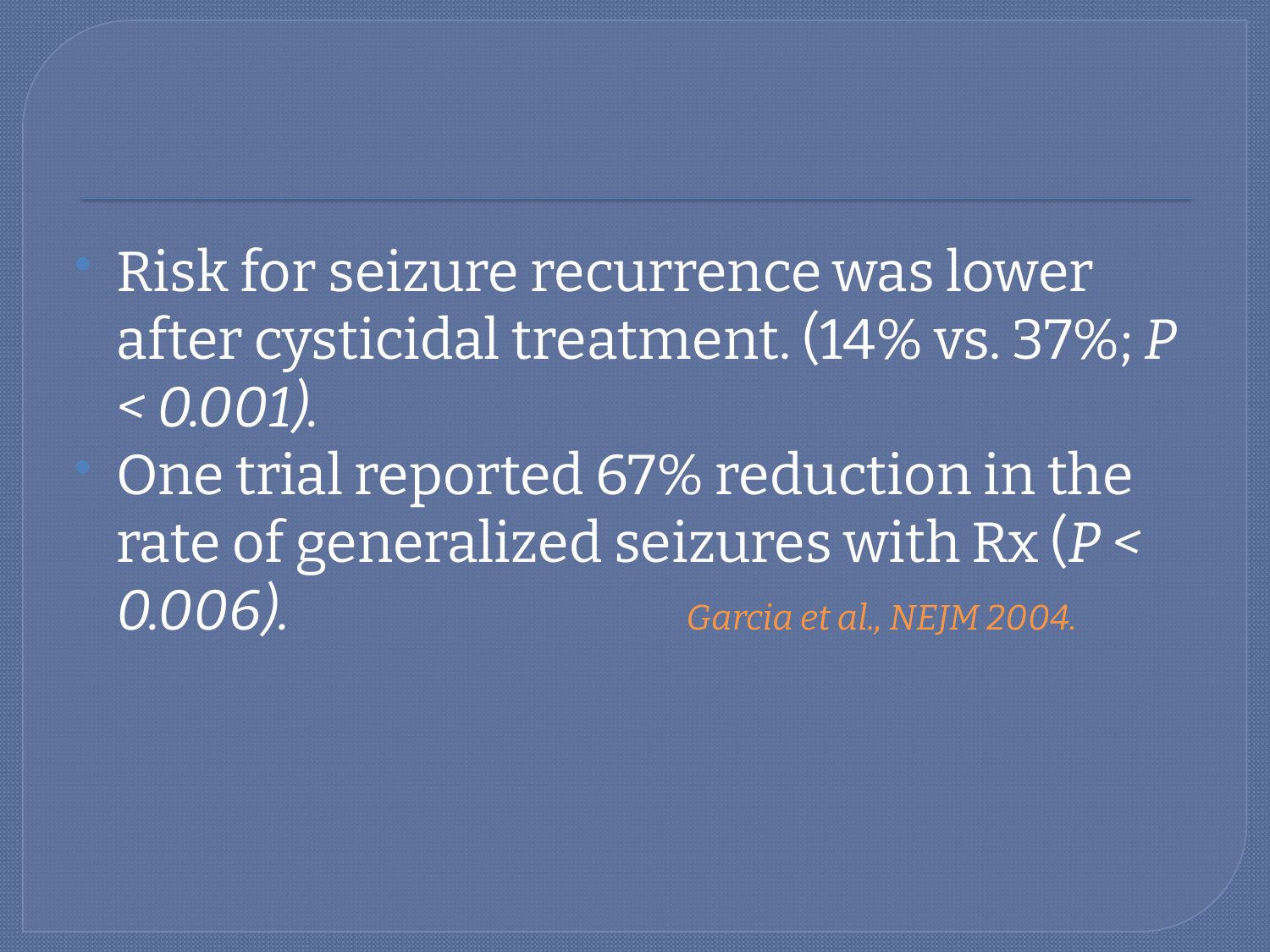

#
Risk for seizure recurrence was lower after cysticidal treatment. (14% vs. 37%; P < 0.001).
One trial reported 67% reduction in the rate of generalized seizures with Rx (P < 0.006).                                    Garcia et al., NEJM 2004.